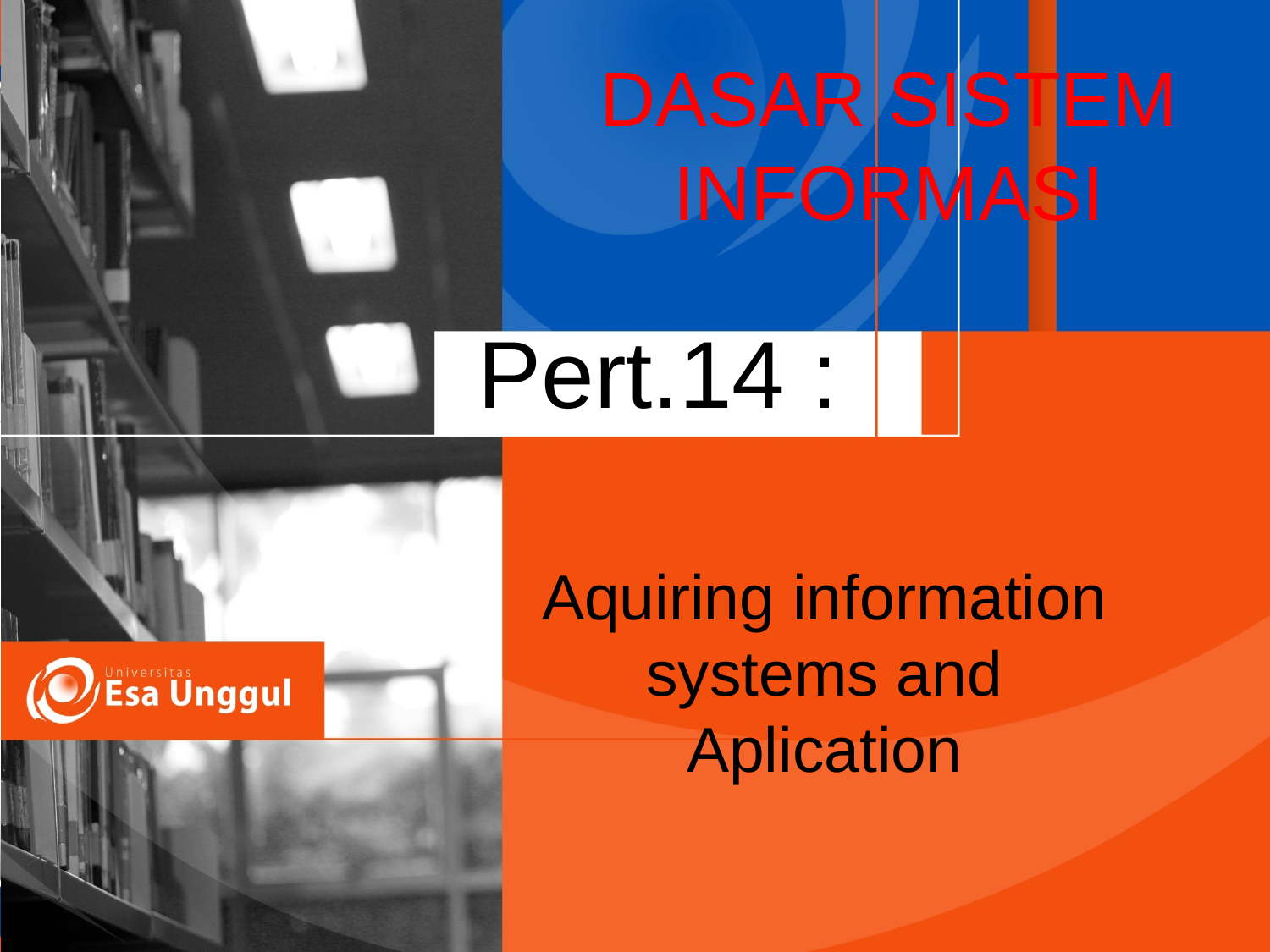

DASAR SISTEM INFORMASI
Pert.14 :

Aquiring information systems and Aplication